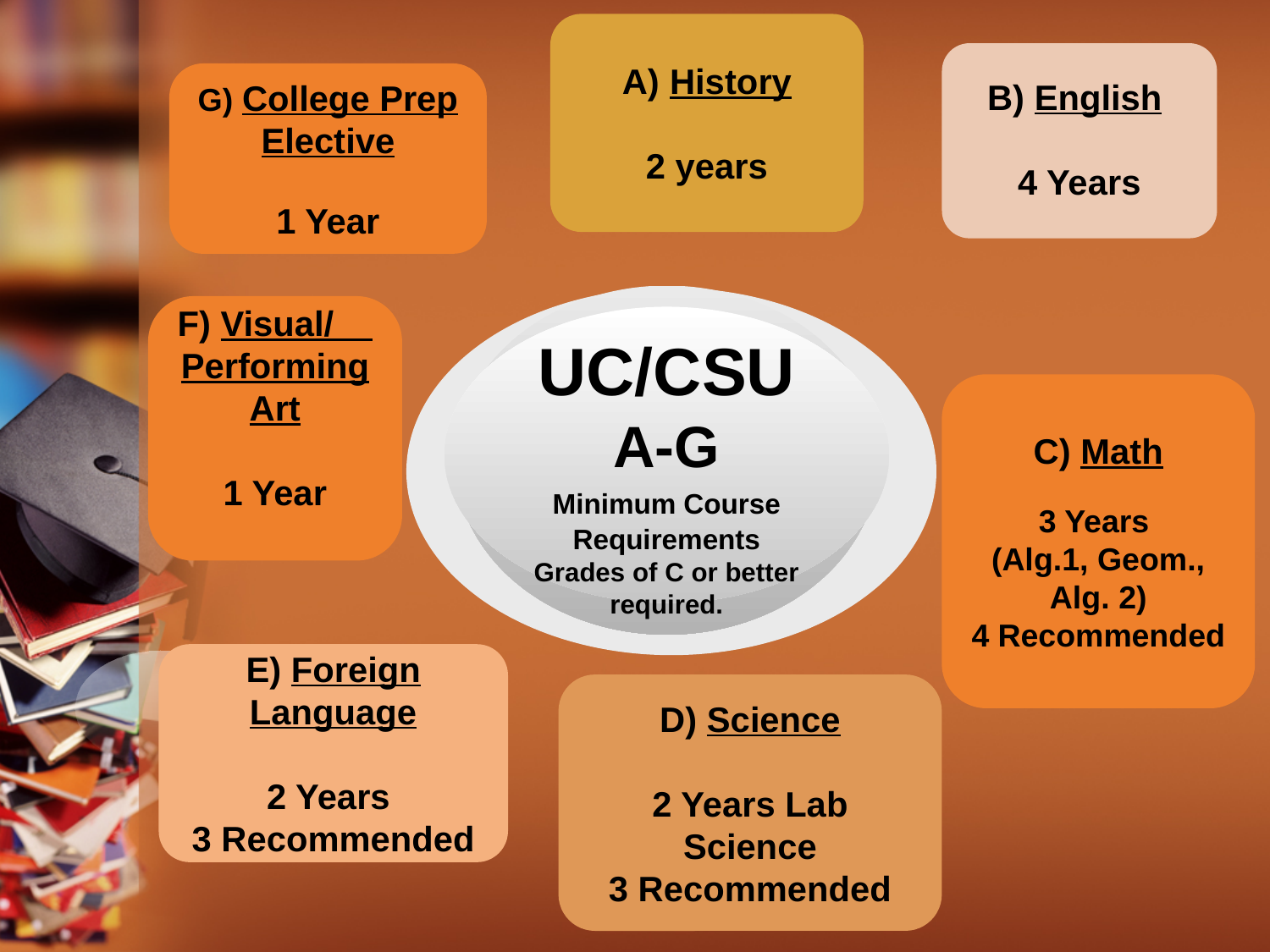

History

2 years

B) English

4 Years

G) College Prep Elective

1 Year

F) Visual/     Performing Art

1 Year

UC/CSU
A-G
Minimum Course Requirements
Grades of C or better required.

C) Math

3 Years
(Alg.1, Geom., Alg. 2)
4 Recommended
E) Foreign Language

2 Years
3 Recommended

D) Science

2 Years Lab Science
3 Recommended